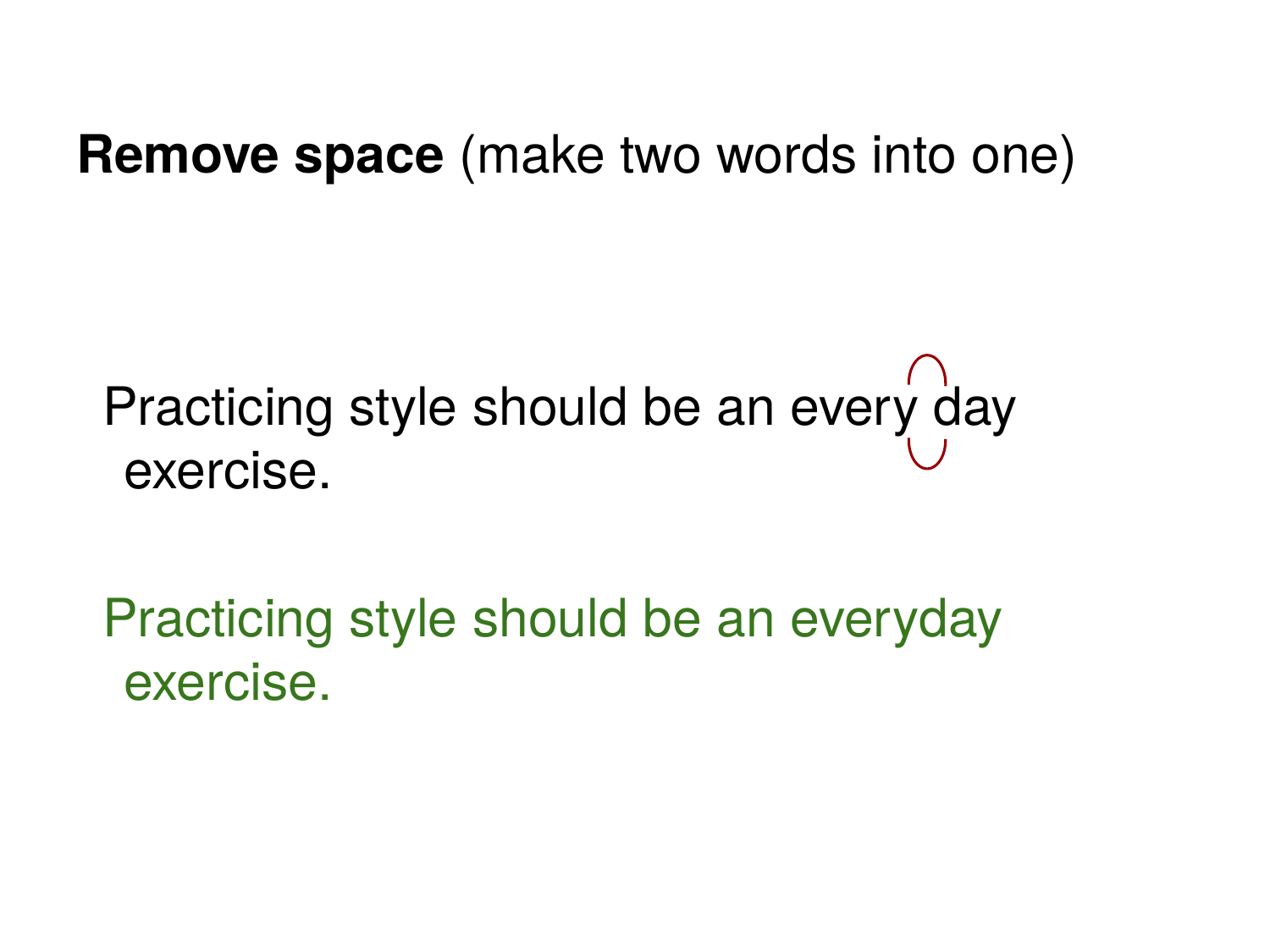

# Remove space (make two words into one)

Practicing style should be an every day exercise.

Practicing style should be an everyday exercise.